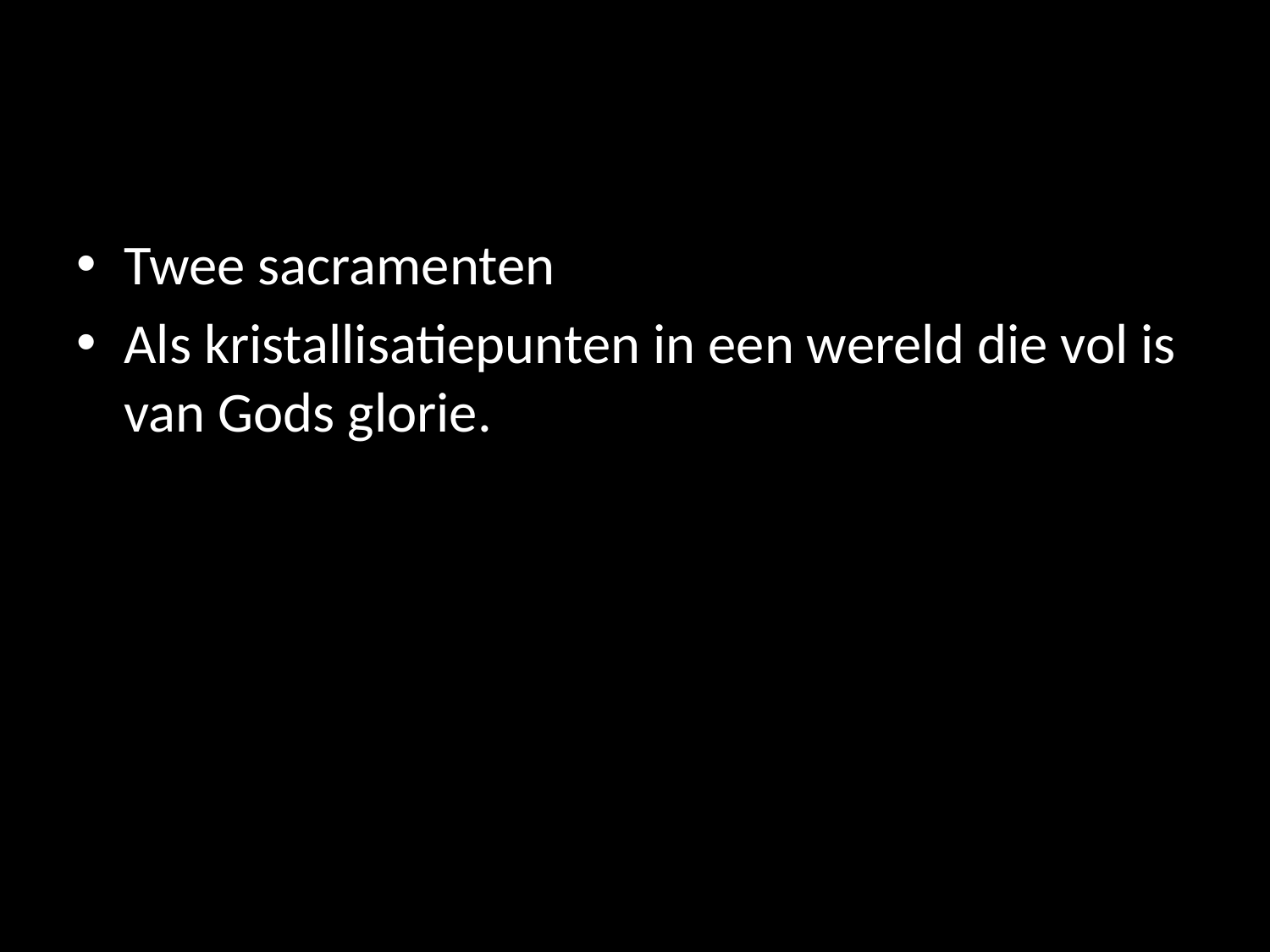

#
Twee sacramenten
Als kristallisatiepunten in een wereld die vol is van Gods glorie.